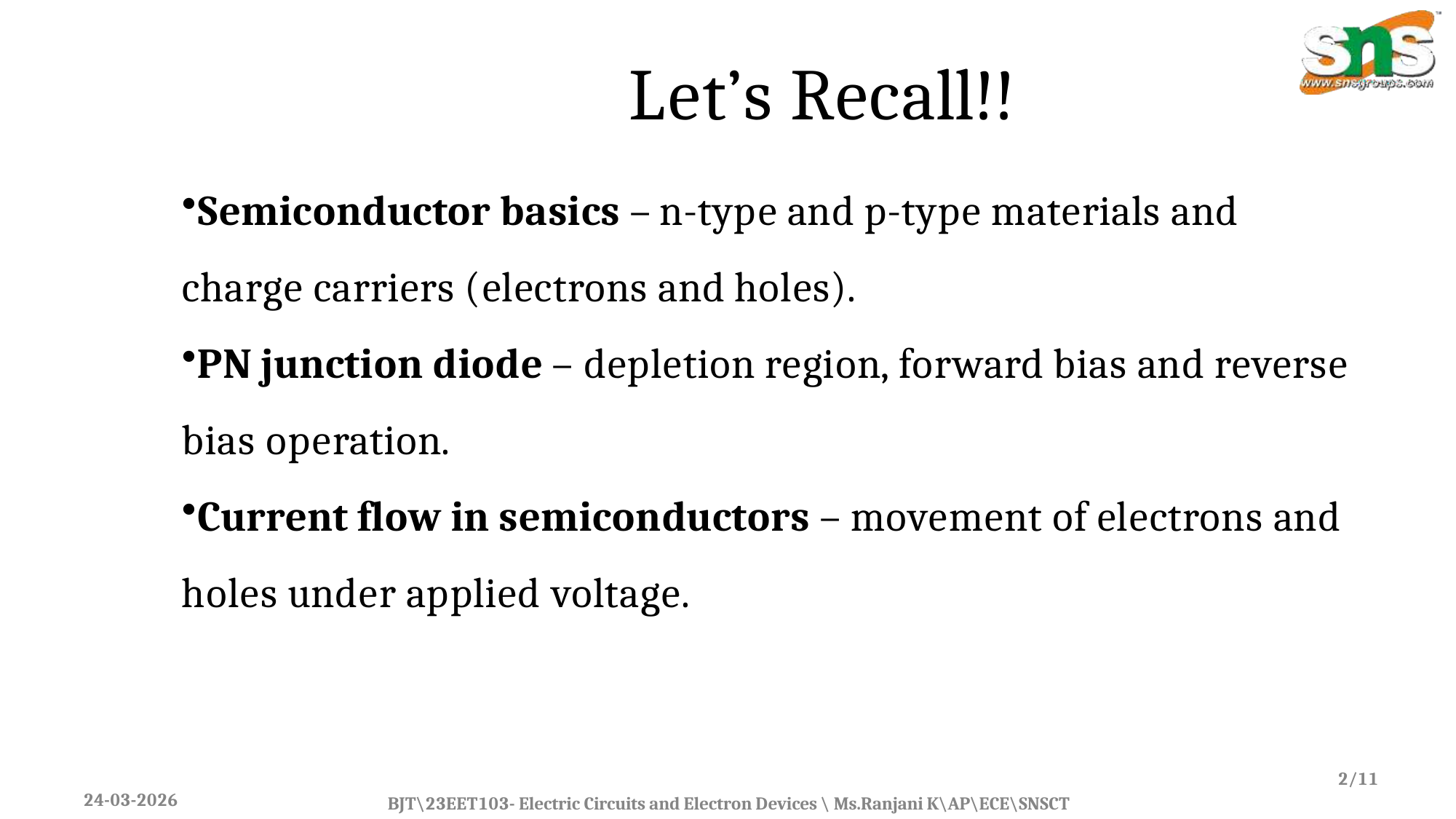

# Let’s Recall!!
Semiconductor basics – n-type and p-type materials and charge carriers (electrons and holes).
PN junction diode – depletion region, forward bias and reverse bias operation.
Current flow in semiconductors – movement of electrons and holes under applied voltage.
2/11
24-03-2026
BJT\23EET103- Electric Circuits and Electron Devices \ Ms.Ranjani K\AP\ECE\SNSCT